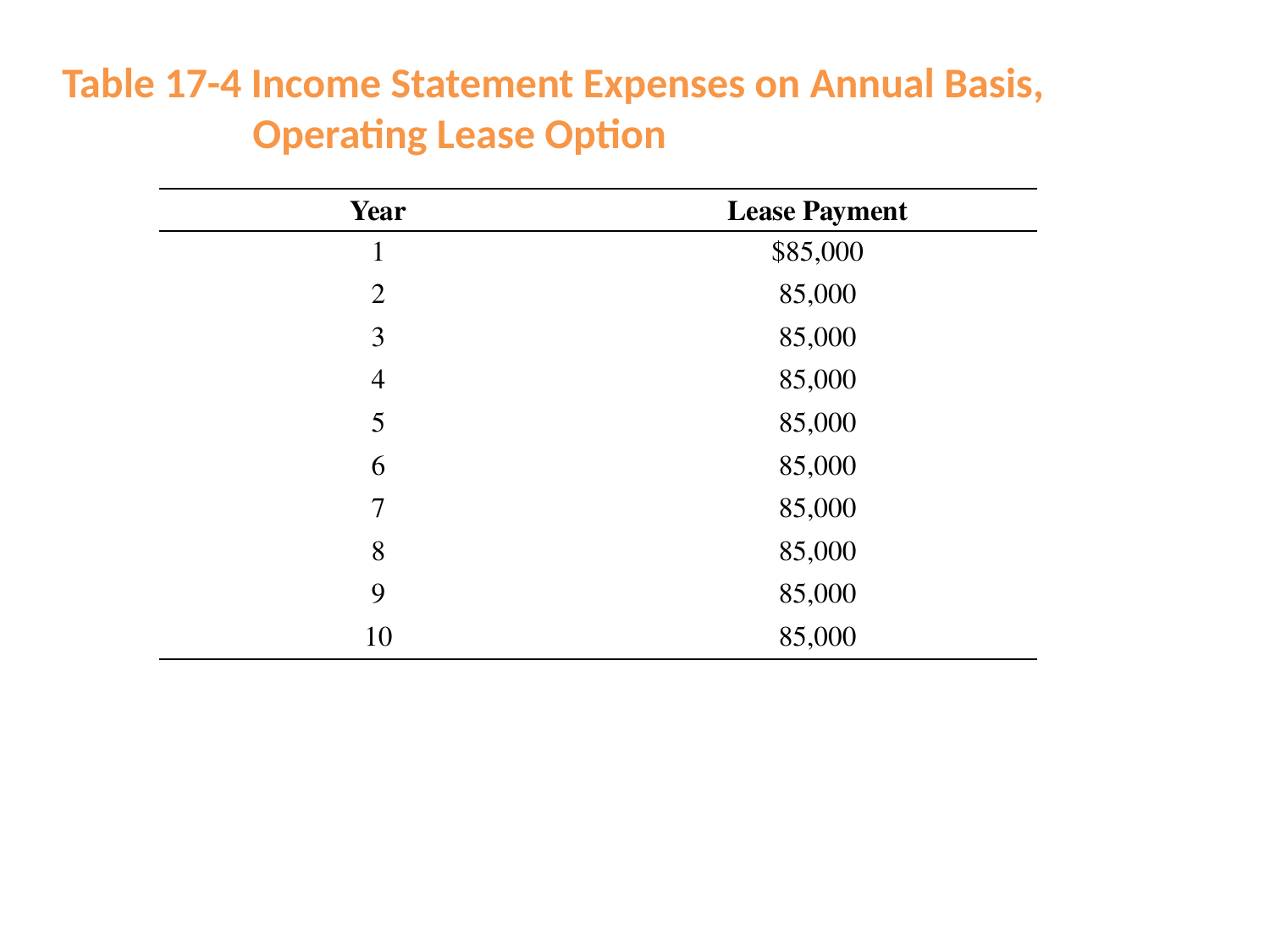

Table 17-4 Income Statement Expenses on Annual Basis,
                    Operating Lease Option
| Year | Lease Payment |
| --- | --- |
| 1 | $85,000 |
| 2 | 85,000 |
| 3 | 85,000 |
| 4 | 85,000 |
| 5 | 85,000 |
| 6 | 85,000 |
| 7 | 85,000 |
| 8 | 85,000 |
| 9 | 85,000 |
| 10 | 85,000 |